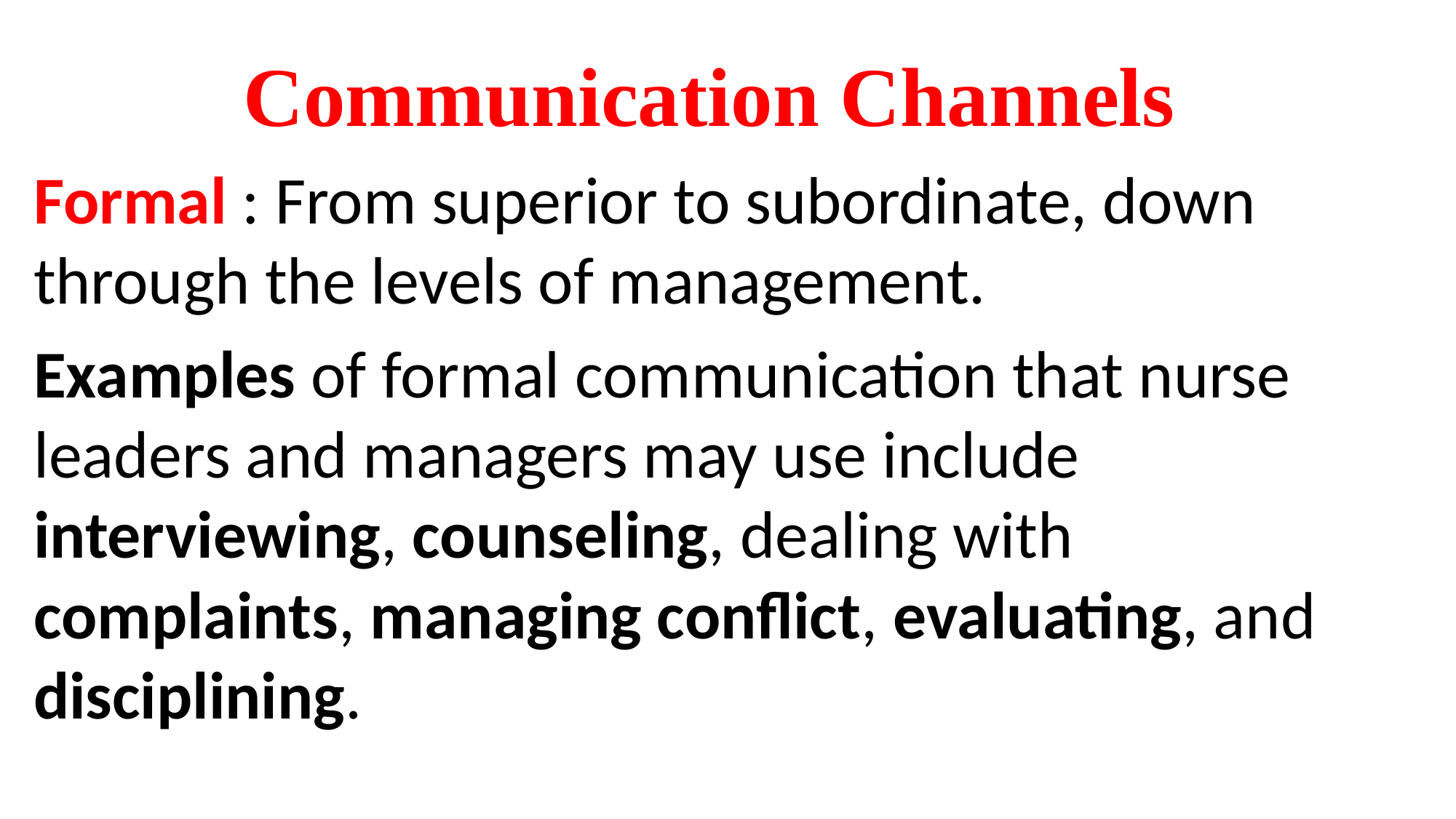

Communication Channels
Formal : From superior to subordinate, down through the levels of management.
Examples of formal communication that nurse leaders and managers may use include interviewing, counseling, dealing with complaints, managing conflict, evaluating, and disciplining.